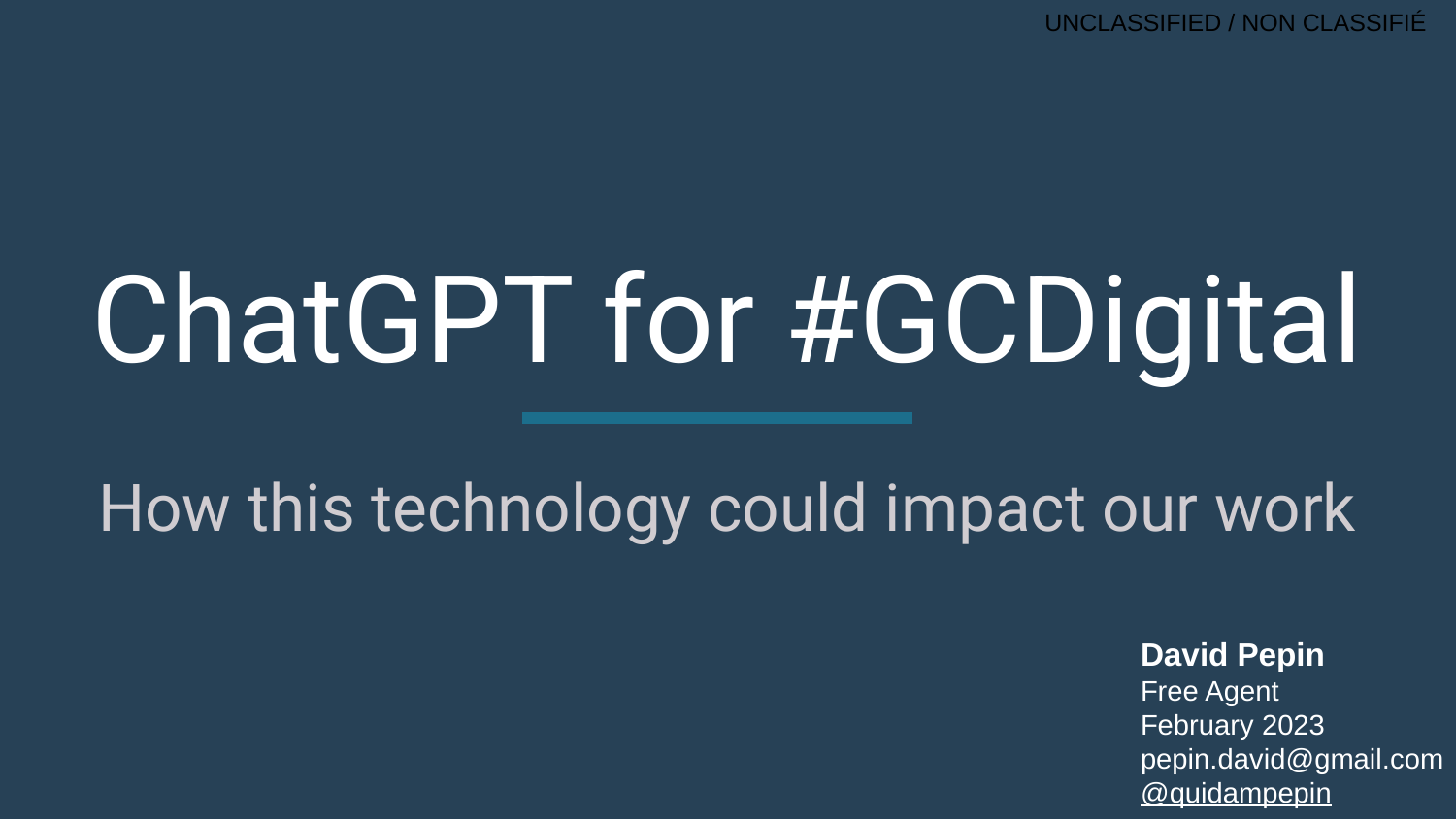

# ChatGPT for #GCDigital
How this technology could impact our work
David Pepin
Free Agent
February 2023
pepin.david@gmail.com
@quidampepin